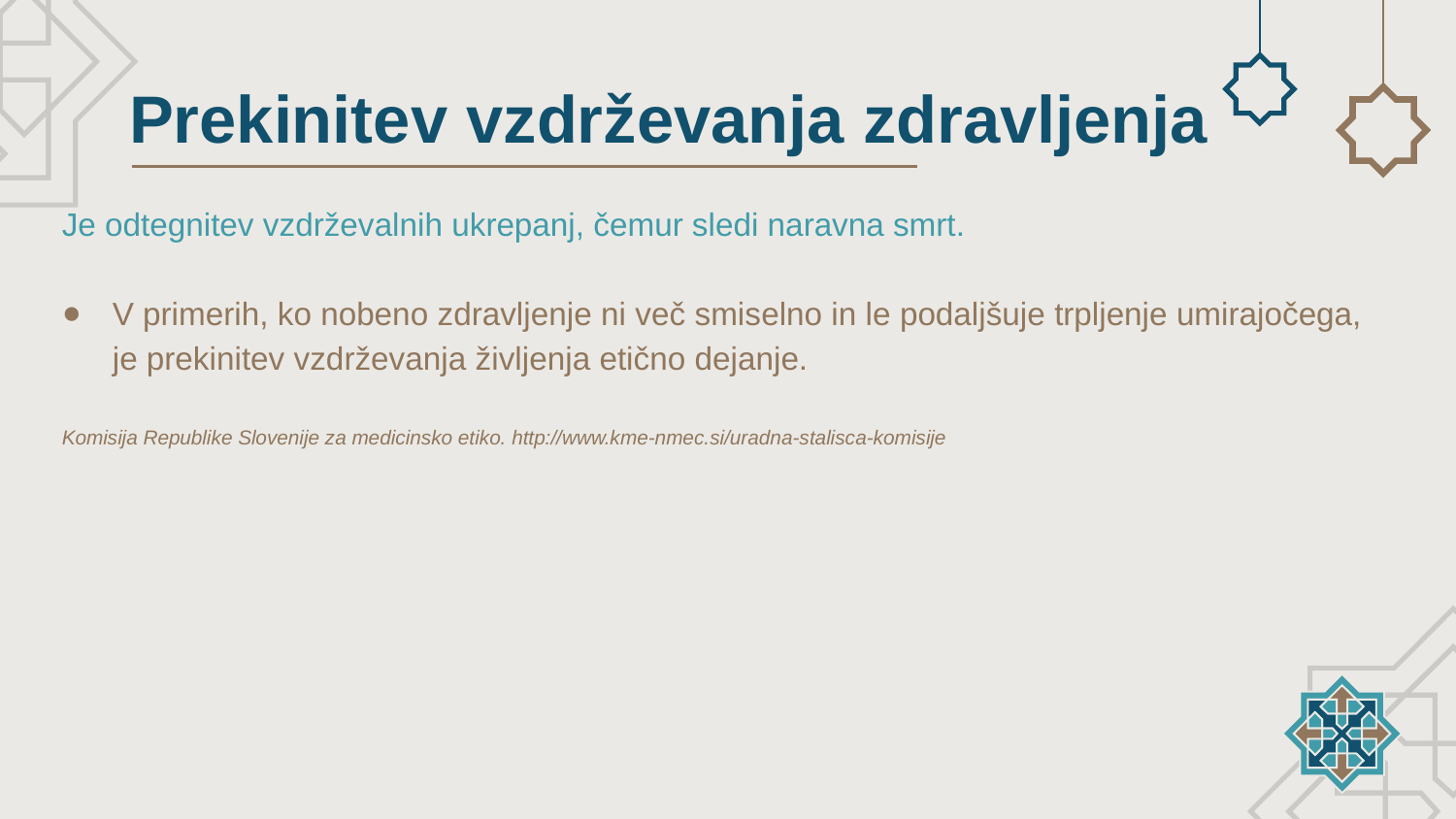

# Prekinitev vzdrževanja zdravljenja
Je odtegnitev vzdrževalnih ukrepanj, čemur sledi naravna smrt.

V primerih, ko nobeno zdravljenje ni več smiselno in le podaljšuje trpljenje umirajočega, je prekinitev vzdrževanja življenja etično dejanje.

Komisija Republike Slovenije za medicinsko etiko. http://www.kme-nmec.si/uradna-stalisca-komisije